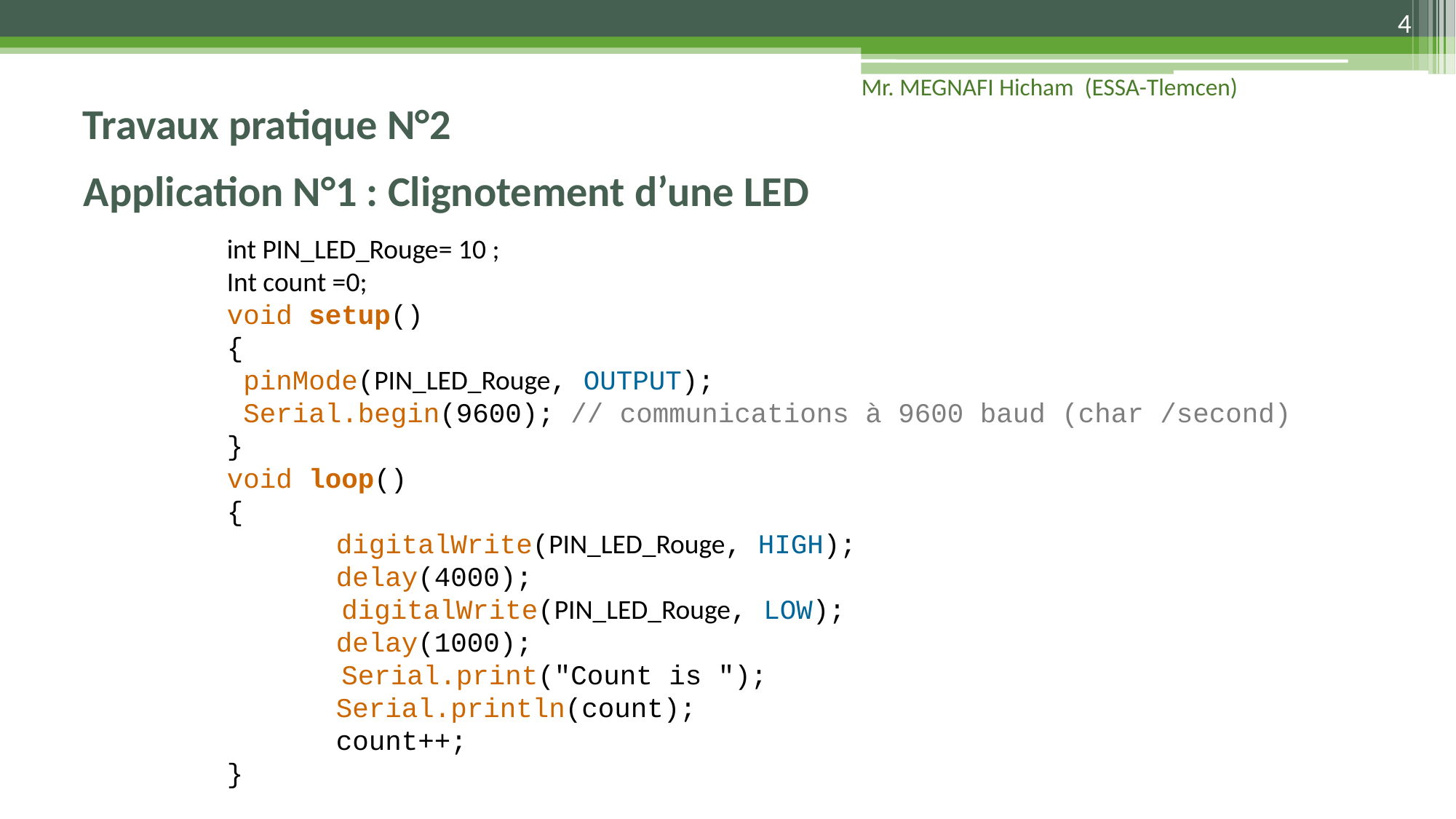

4
Travaux pratique N°2
Mr. MEGNAFI Hicham  (ESSA-Tlemcen)
# Application N°1 : Clignotement d’une LED
int PIN_LED_Rouge= 10 ;
Int count =0;
void setup()
{
 pinMode(PIN_LED_Rouge, OUTPUT);
 Serial.begin(9600); // communications à 9600 baud (char /second)
}
void loop()
{
	digitalWrite(PIN_LED_Rouge, HIGH);
	delay(4000);
       digitalWrite(PIN_LED_Rouge, LOW);
	delay(1000);
       Serial.print("Count is ");
	Serial.println(count);
	count++;
}